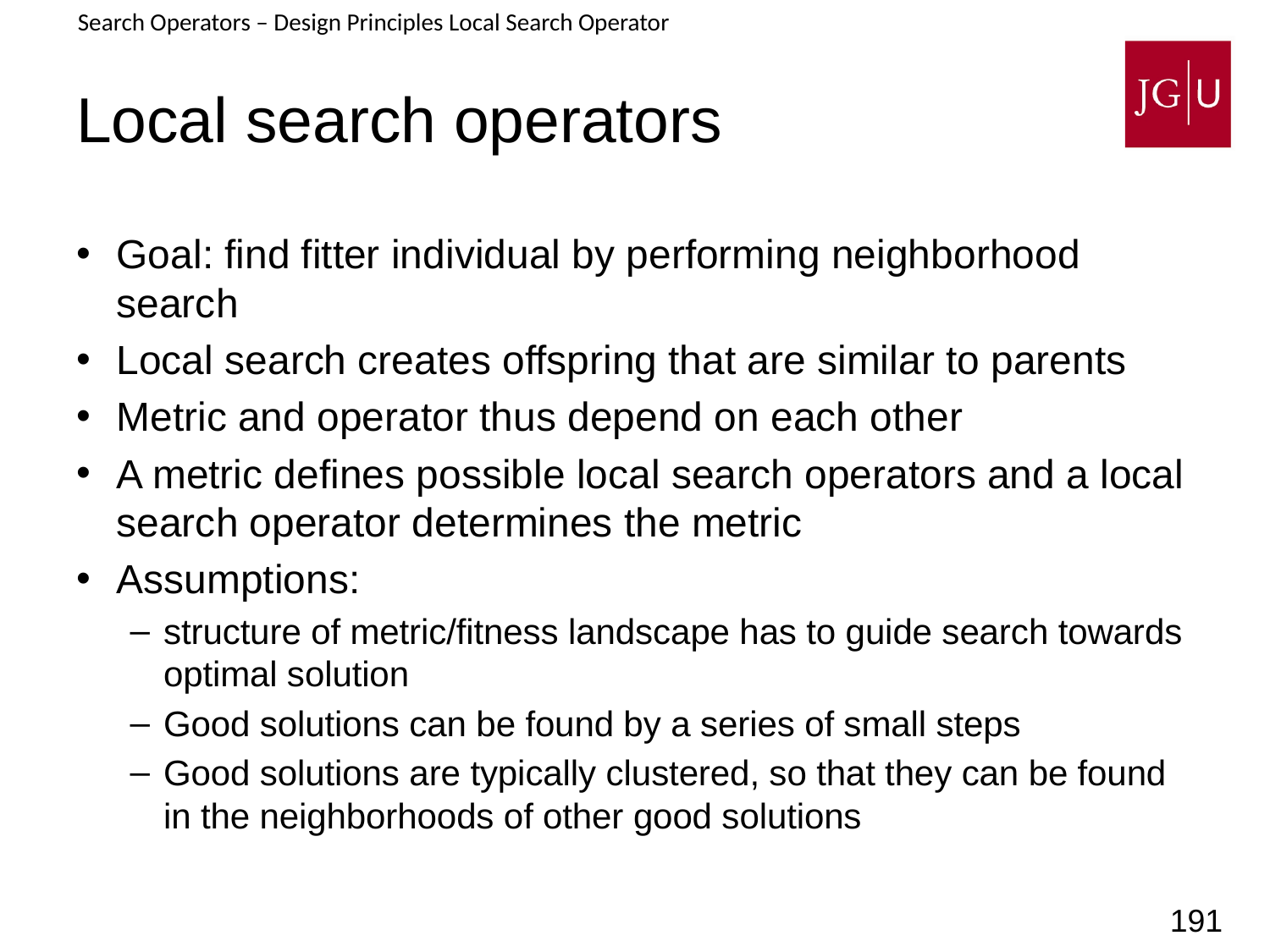

Search Operators – Design Principles Local Search Operator

# Local search operators
Goal: find fitter individual by performing neighborhood search
Local search creates offspring that are similar to parents
Metric and operator thus depend on each other
A metric defines possible local search operators and a local search operator determines the metric
Assumptions:
structure of metric/fitness landscape has to guide search towards optimal solution
Good solutions can be found by a series of small steps
Good solutions are typically clustered, so that they can be found in the neighborhoods of other good solutions